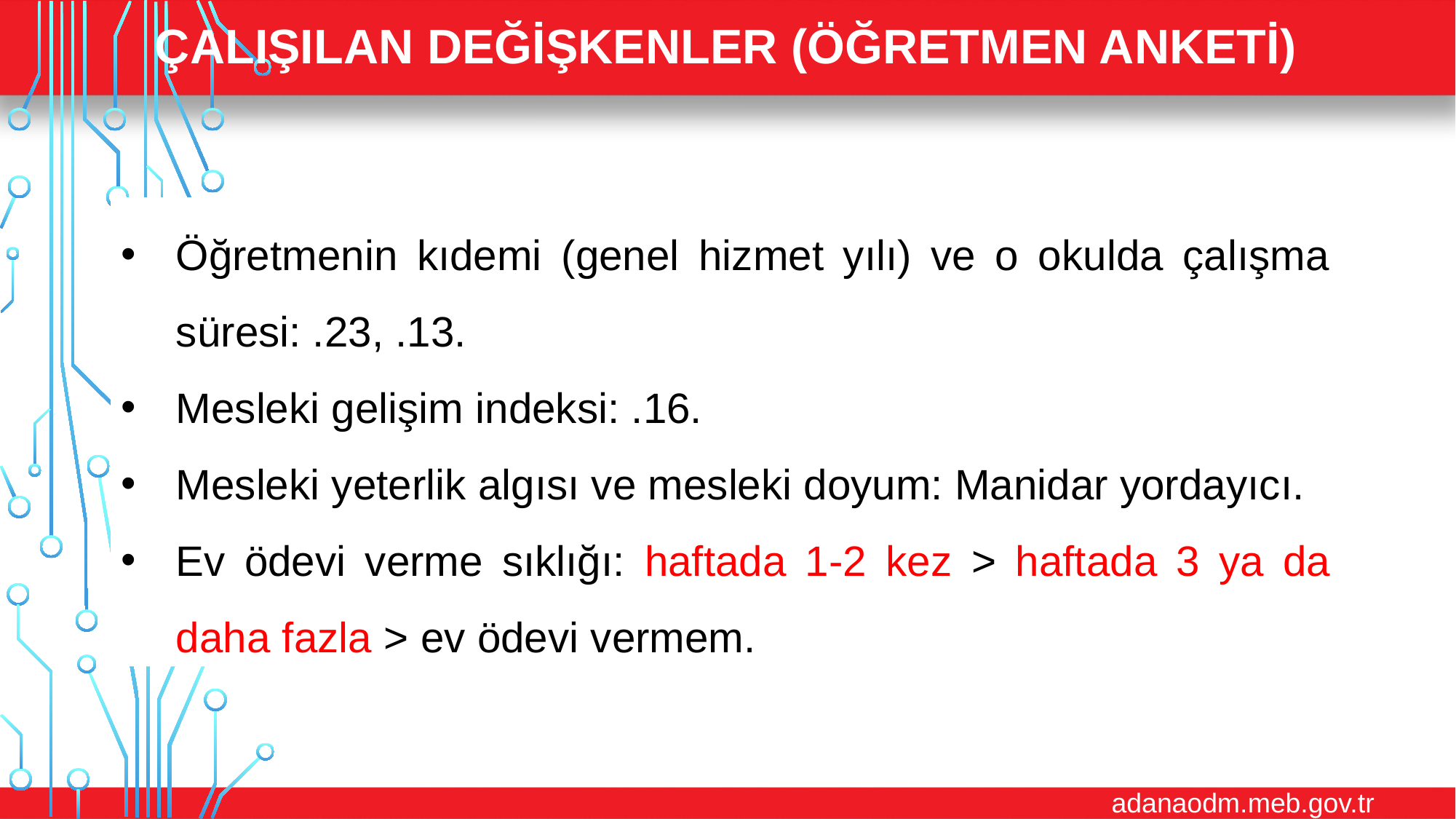

# Çalışılan Değişkenler (Öğretmen Anketi)
Öğretmenin kıdemi (genel hizmet yılı) ve o okulda çalışma süresi: .23, .13.
Mesleki gelişim indeksi: .16.
Mesleki yeterlik algısı ve mesleki doyum: Manidar yordayıcı.
Ev ödevi verme sıklığı: haftada 1-2 kez > haftada 3 ya da daha fazla > ev ödevi vermem.
adanaodm.meb.gov.tr